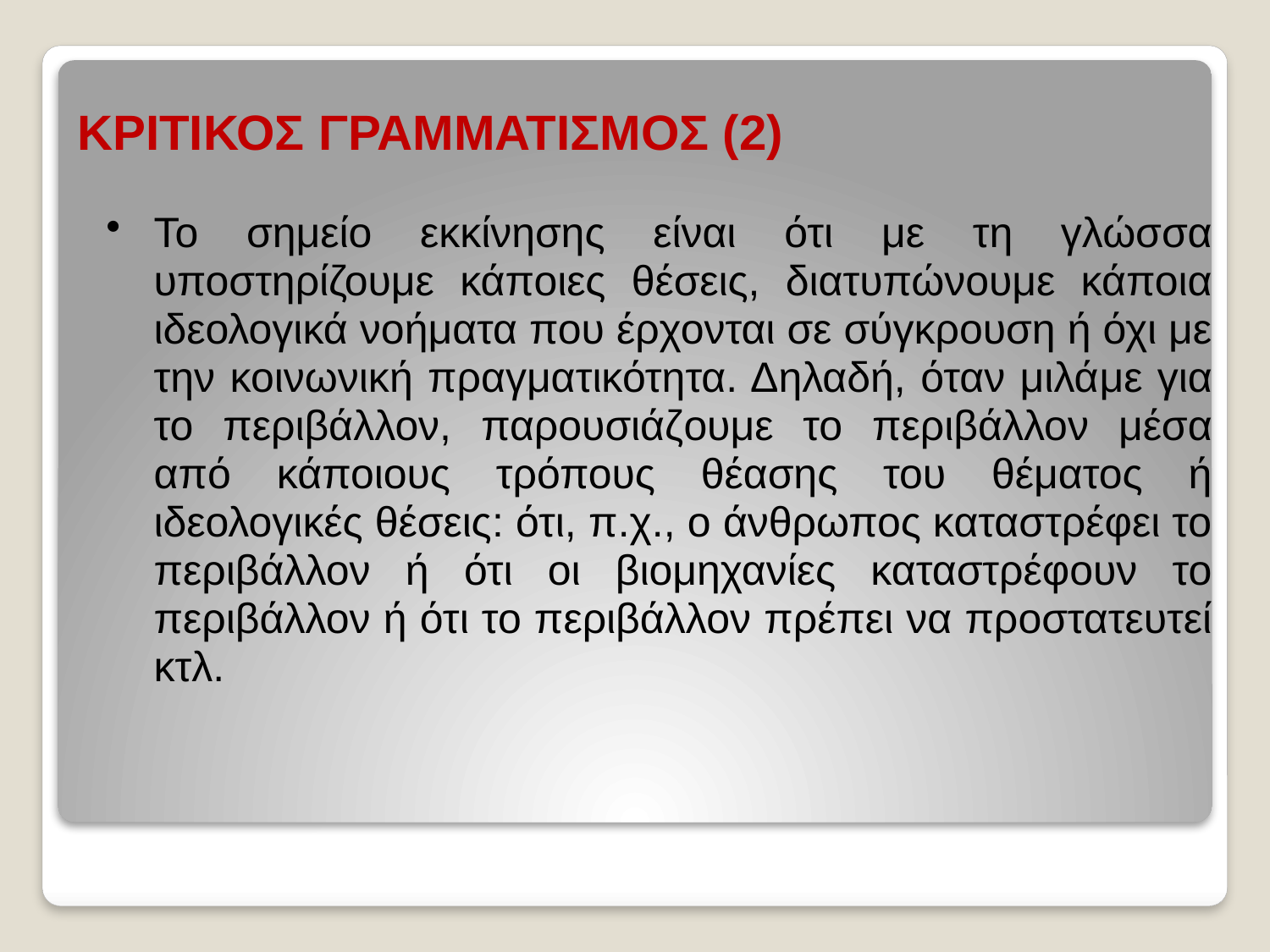

# ΚΡΙΤΙΚΟΣ ΓΡΑΜΜΑΤΙΣΜΟΣ (2)
Το σημείο εκκίνησης είναι ότι με τη γλώσσα υποστηρίζουμε κάποιες θέσεις, διατυπώνουμε κάποια ιδεολογικά νοήματα που έρχονται σε σύγκρουση ή όχι με την κοινωνική πραγματικότητα. Δηλαδή, όταν μιλάμε για το περιβάλλον, παρουσιάζουμε το περιβάλλον μέσα από κάποιους τρόπους θέασης του θέματος ή ιδεολογικές θέσεις: ότι, π.χ., ο άνθρωπος καταστρέφει το περιβάλλον ή ότι οι βιομηχανίες καταστρέφουν το περιβάλλον ή ότι το περιβάλλον πρέπει να προστατευτεί κτλ.